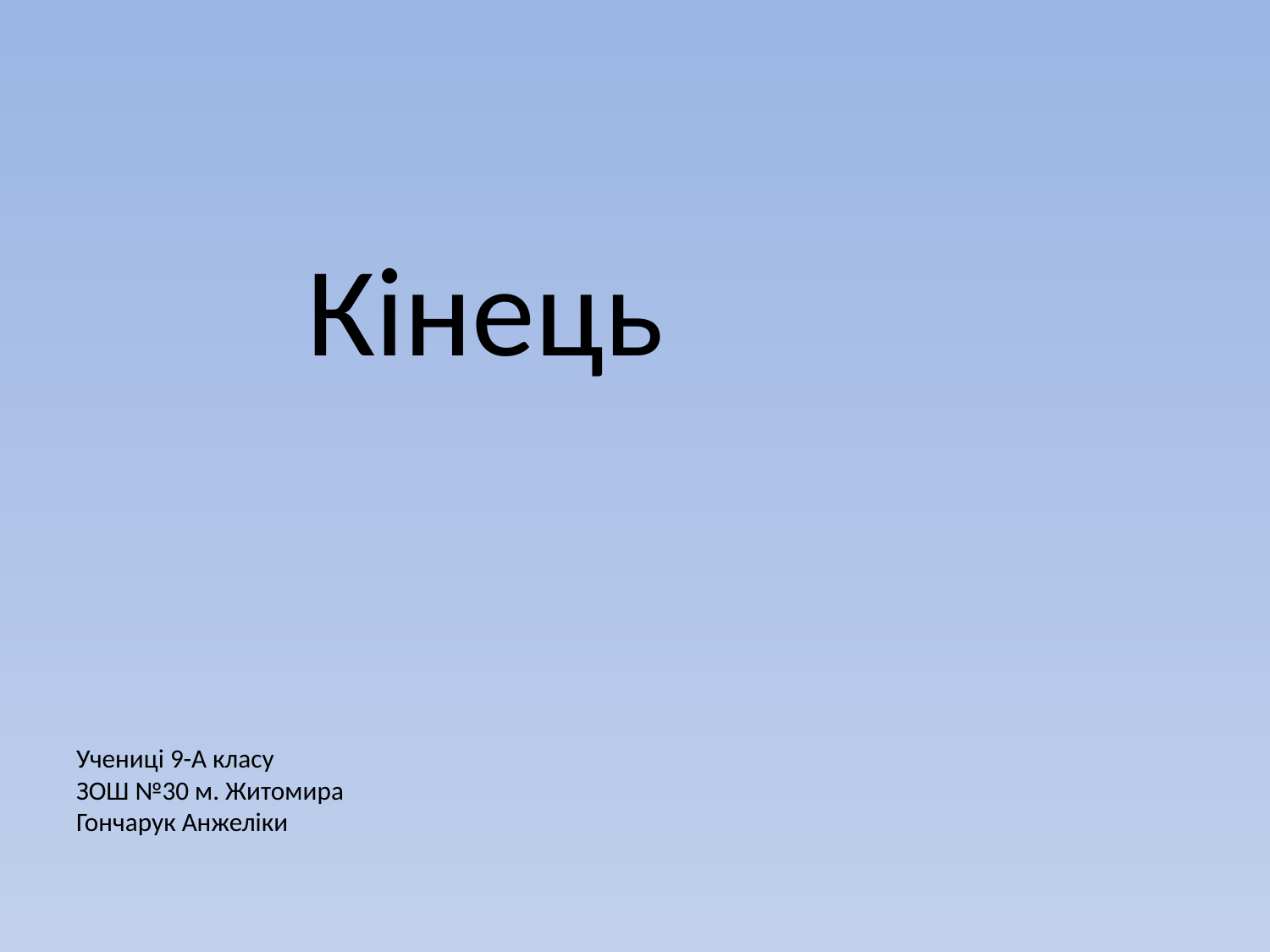

Кінець

Учениці 9-А класу
ЗОШ №30 м. Житомира
Гончарук Анжеліки